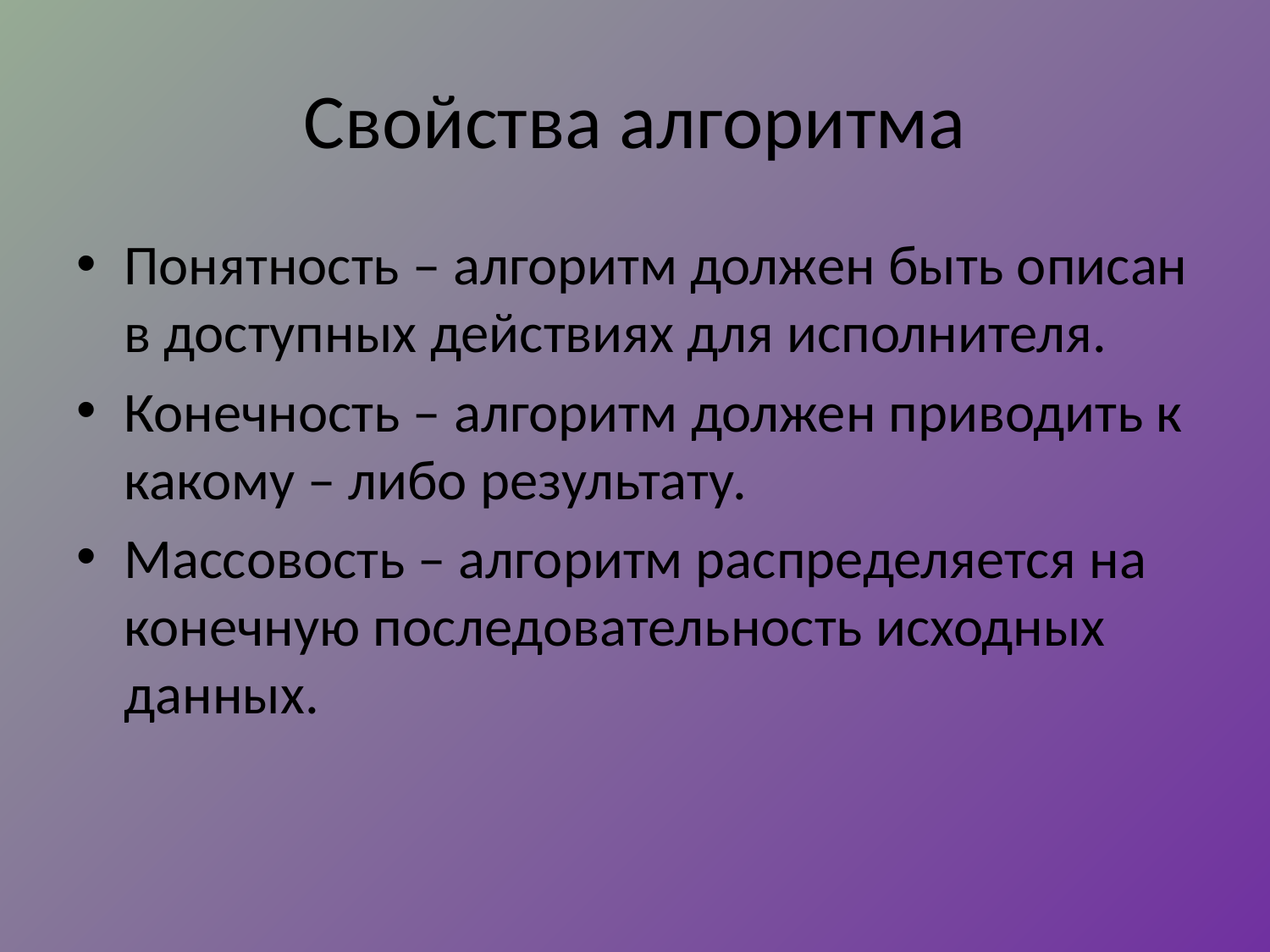

# Свойства алгоритма
Понятность – алгоритм должен быть описан в доступных действиях для исполнителя.
Конечность – алгоритм должен приводить к какому – либо результату.
Массовость – алгоритм распределяется на конечную последовательность исходных данных.